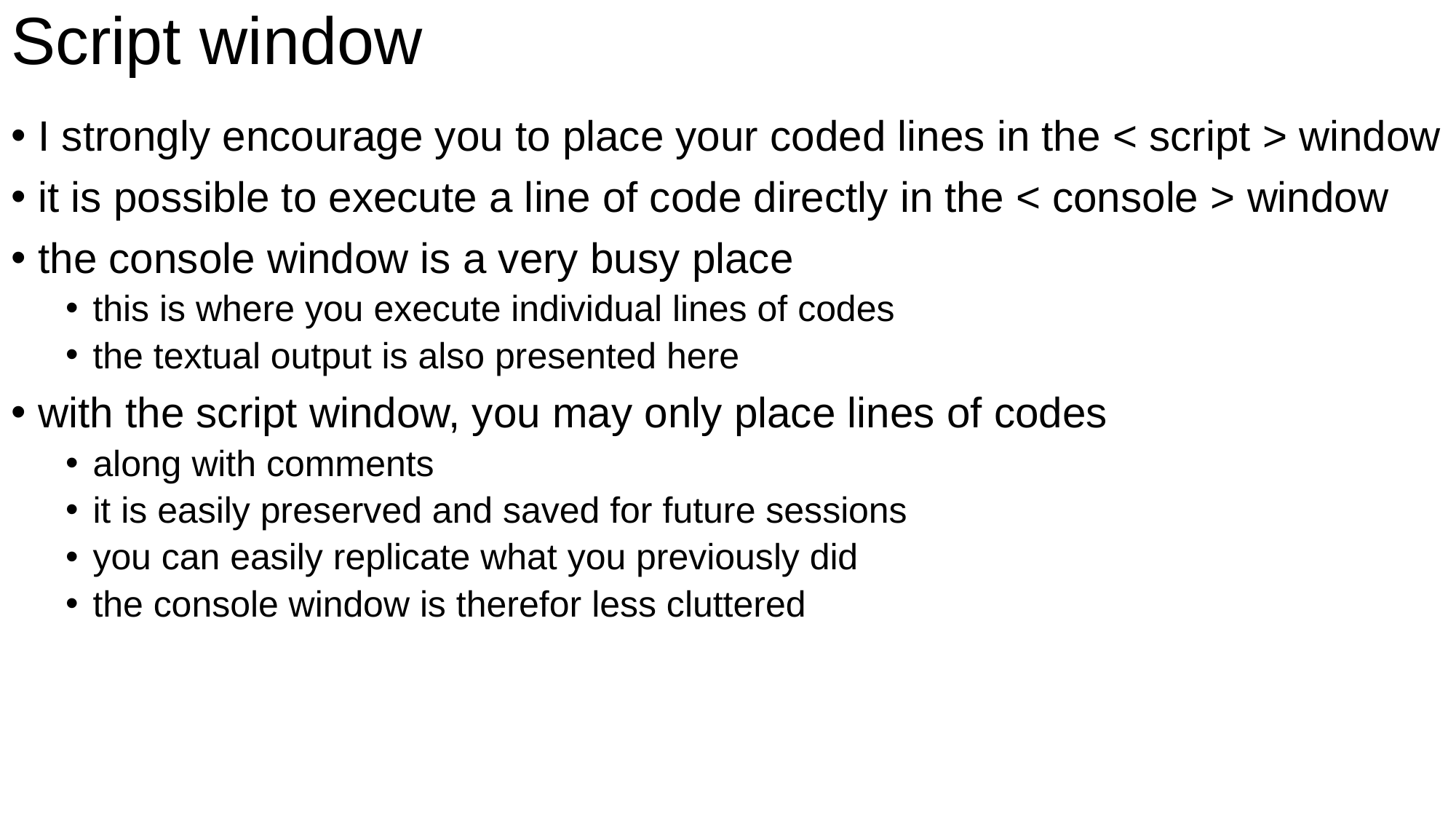

# Script window
I strongly encourage you to place your coded lines in the < script > window
it is possible to execute a line of code directly in the < console > window
the console window is a very busy place
this is where you execute individual lines of codes
the textual output is also presented here
with the script window, you may only place lines of codes
along with comments
it is easily preserved and saved for future sessions
you can easily replicate what you previously did
the console window is therefor less cluttered